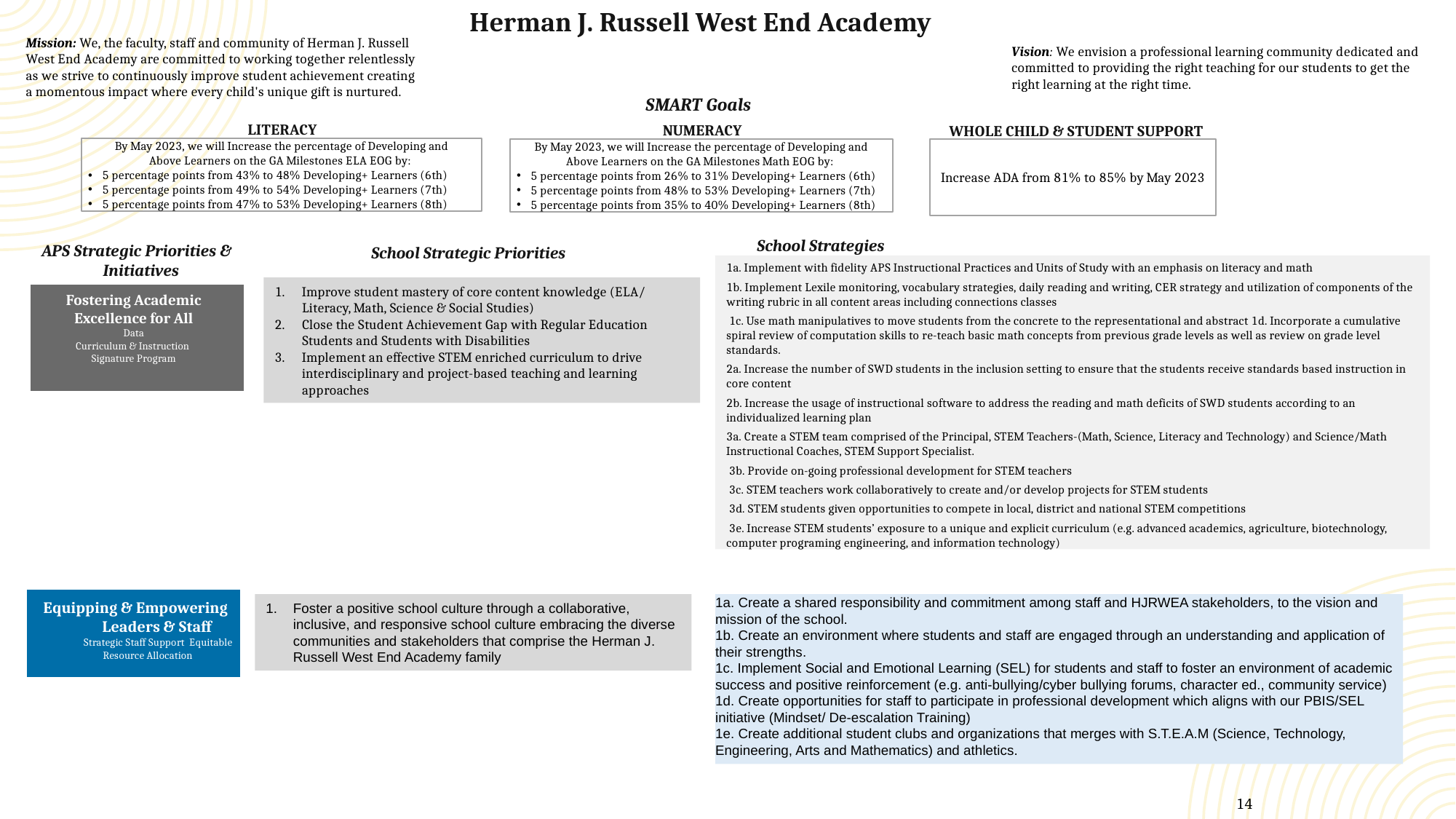

Herman J. Russell West End Academy
Mission: We, the faculty, staff and community of Herman J. Russell West End Academy are committed to working together relentlessly as we strive to continuously improve student achievement creating a momentous impact where every child's unique gift is nurtured.
Vision: We envision a professional learning community dedicated and committed to providing the right teaching for our students to get the right learning at the right time.
SMART Goals
LITERACY
NUMERACY
WHOLE CHILD & STUDENT SUPPORT
By May 2023, we will Increase the percentage of Developing and Above Learners on the GA Milestones ELA EOG by: ​
5 percentage points from 43% to 48% Developing+ Learners (6th) ​
5 percentage points from 49% to 54% Developing+ Learners (7th) ​
5 percentage points from 47% to 53% Developing+ Learners (8th)

Increase ADA from 81% to 85% by May 2023
​
By May 2023, we will Increase the percentage of Developing and Above Learners on the GA Milestones Math EOG by: ​
5 percentage points from 26% to 31% Developing+ Learners (6th) ​
5 percentage points from 48% to 53% Developing+ Learners (7th) ​
5 percentage points from 35% to 40% Developing+ Learners (8th)
School Strategies
APS Strategic Priorities &  Initiatives
School Strategic Priorities
1a. Implement with fidelity APS Instructional Practices and Units of Study with an emphasis on literacy and math
1b. Implement Lexile monitoring, vocabulary strategies, daily reading and writing, CER strategy and utilization of components of the writing rubric in all content areas including connections classes
 1c. Use math manipulatives to move students from the concrete to the representational and abstract 1d. Incorporate a cumulative spiral review of computation skills to re-teach basic math concepts from previous grade levels as well as review on grade level standards.
2a. Increase the number of SWD students in the inclusion setting to ensure that the students receive standards based instruction in core content
2b. Increase the usage of instructional software to address the reading and math deficits of SWD students according to an individualized learning plan
3a. Create a STEM team comprised of the Principal, STEM Teachers-(Math, Science, Literacy and Technology) and Science/Math Instructional Coaches, STEM Support Specialist.
 3b. Provide on-going professional development for STEM teachers
 3c. STEM teachers work collaboratively to create and/or develop projects for STEM students
 3d. STEM students given opportunities to compete in local, district and national STEM competitions
 3e. Increase STEM students’ exposure to a unique and explicit curriculum (e.g. advanced academics, agriculture, biotechnology, computer programing engineering, and information technology)
Improve student mastery of core content knowledge (ELA/ Literacy, Math, Science & Social Studies)
Close the Student Achievement Gap with Regular Education Students and Students with Disabilities
Implement an effective STEM enriched curriculum to drive interdisciplinary and project-based teaching and learning approaches

Fostering Academic  Excellence for All  Data
Curriculum & Instruction  Signature Program
Building a Culture of  Student Support
Whole Child & Intervention  Personalized Learning

1a. Create a shared responsibility and commitment among staff and HJRWEA stakeholders, to the vision and mission of the school.
1b. Create an environment where students and staff are engaged through an understanding and application of their strengths.
1c. Implement Social and Emotional Learning (SEL) for students and staff to foster an environment of academic success and positive reinforcement (e.g. anti-bullying/cyber bullying forums, character ed., community service)
1d. Create opportunities for staff to participate in professional development which aligns with our PBIS/SEL initiative (Mindset/ De-escalation Training)
1e. Create additional student clubs and organizations that merges with S.T.E.A.M (Science, Technology, Engineering, Arts and Mathematics) and athletics.
Foster a positive school culture through a collaborative, inclusive, and responsive school culture embracing the diverse communities and stakeholders that comprise the Herman J. Russell West End Academy family
Equipping & Empowering  Leaders & Staff
Strategic Staff Support  Equitable Resource Allocation
Creating a System of  School Support
Strategic Staff Support
Equitable Resource Allocation
14